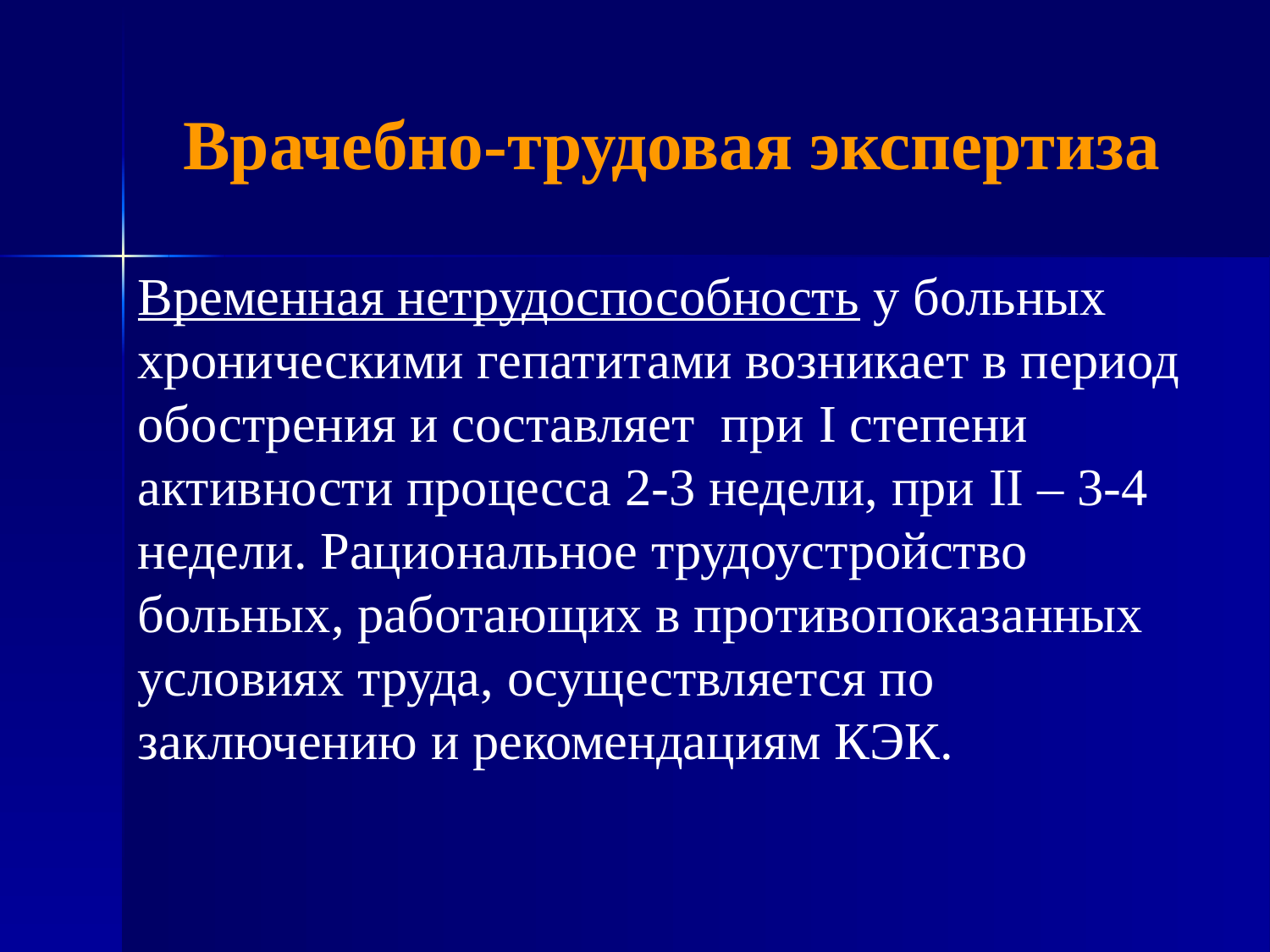

# Врачебно-трудовая экспертиза
Временная нетрудоспособность у больных хроническими гепатитами возникает в период обострения и составляет  при I степени активности процесса 2-3 недели, при II – 3-4 недели. Рациональное трудоустройство больных, работающих в противопоказанных условиях труда, осуществляется по заключению и рекомендациям КЭК.